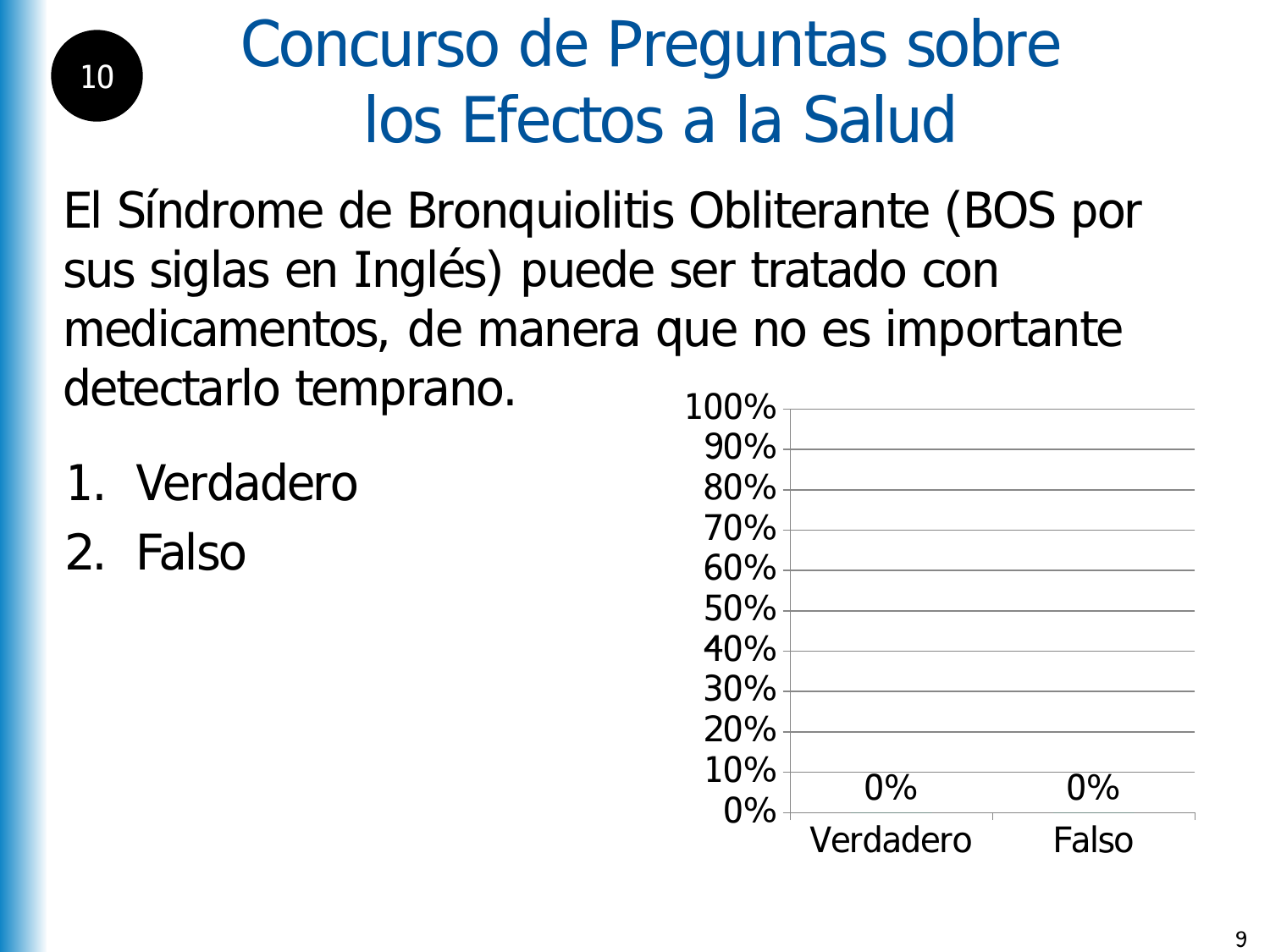

Concurso de Preguntas sobre
los Efectos a la Salud
10
El Síndrome de Bronquiolitis Obliterante (BOS por sus siglas en Inglés) puede ser tratado con medicamentos, de manera que no es importante detectarlo temprano.

### Chart

| Category | Verdadero |
|---|---|
| Verdadero | 0.0 |
| Falso | 0.0 |
Verdadero
Falso
9